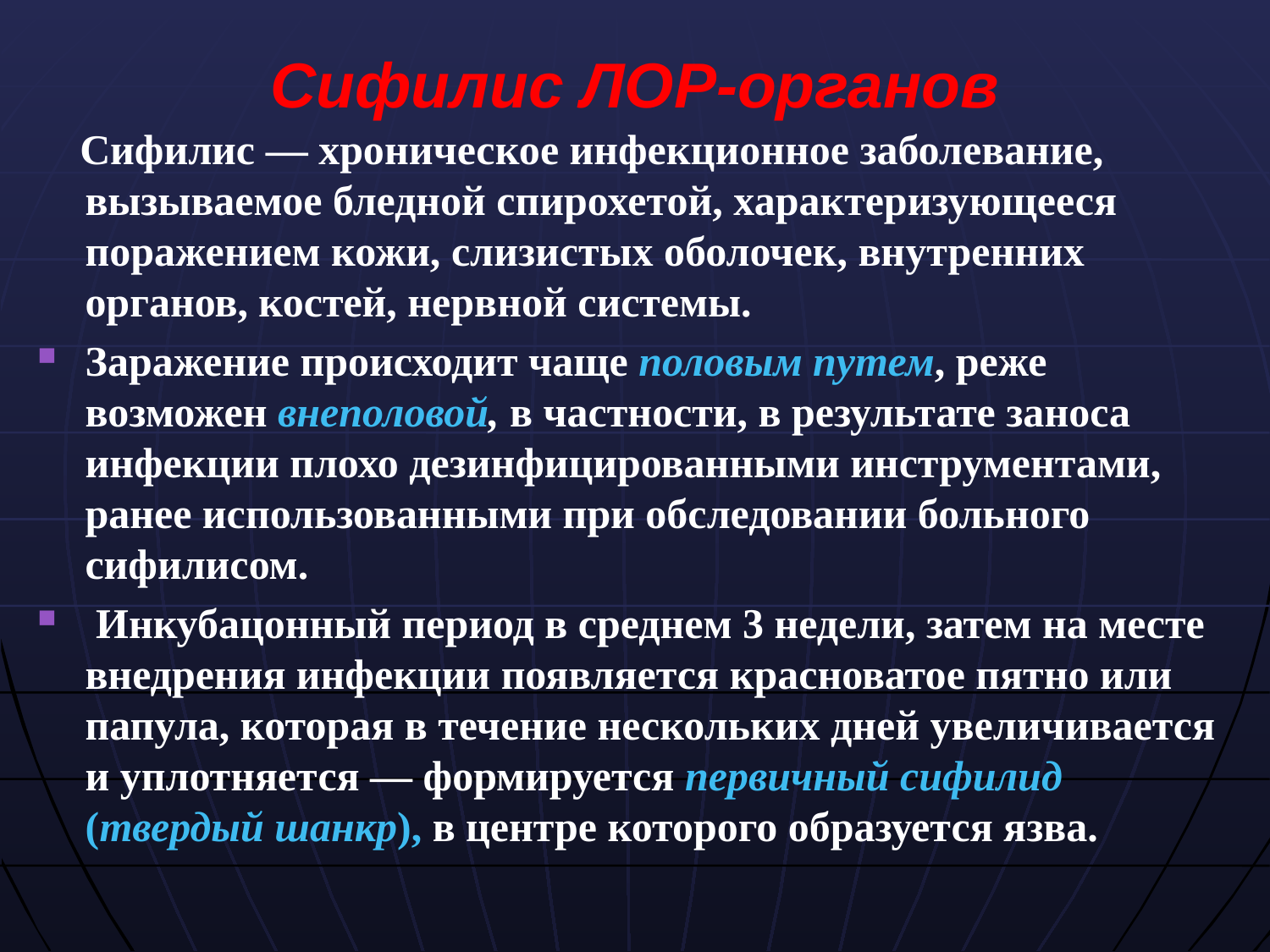

# Сифилис ЛОР-органов
    Сифилис — хроническое инфекционное заболевание, вызываемое бледной спирохетой, характеризующееся поражением кожи, слизистых оболочек, внутренних органов, костей, нервной системы.
Заражение происходит чаще половым путем, реже возможен внеполовой, в частности, в результате заноса инфекции плохо дезинфицированными инструментами, ранее использованными при обследовании больного сифилисом.
 Инкубацонный период в среднем 3 недели, затем на месте внедрения инфекции появляется красноватое пятно или папула, которая в течение нескольких дней увеличивается и уплотняется — формируется первичный сифилид (твердый шанкр), в центре которого образуется язва.